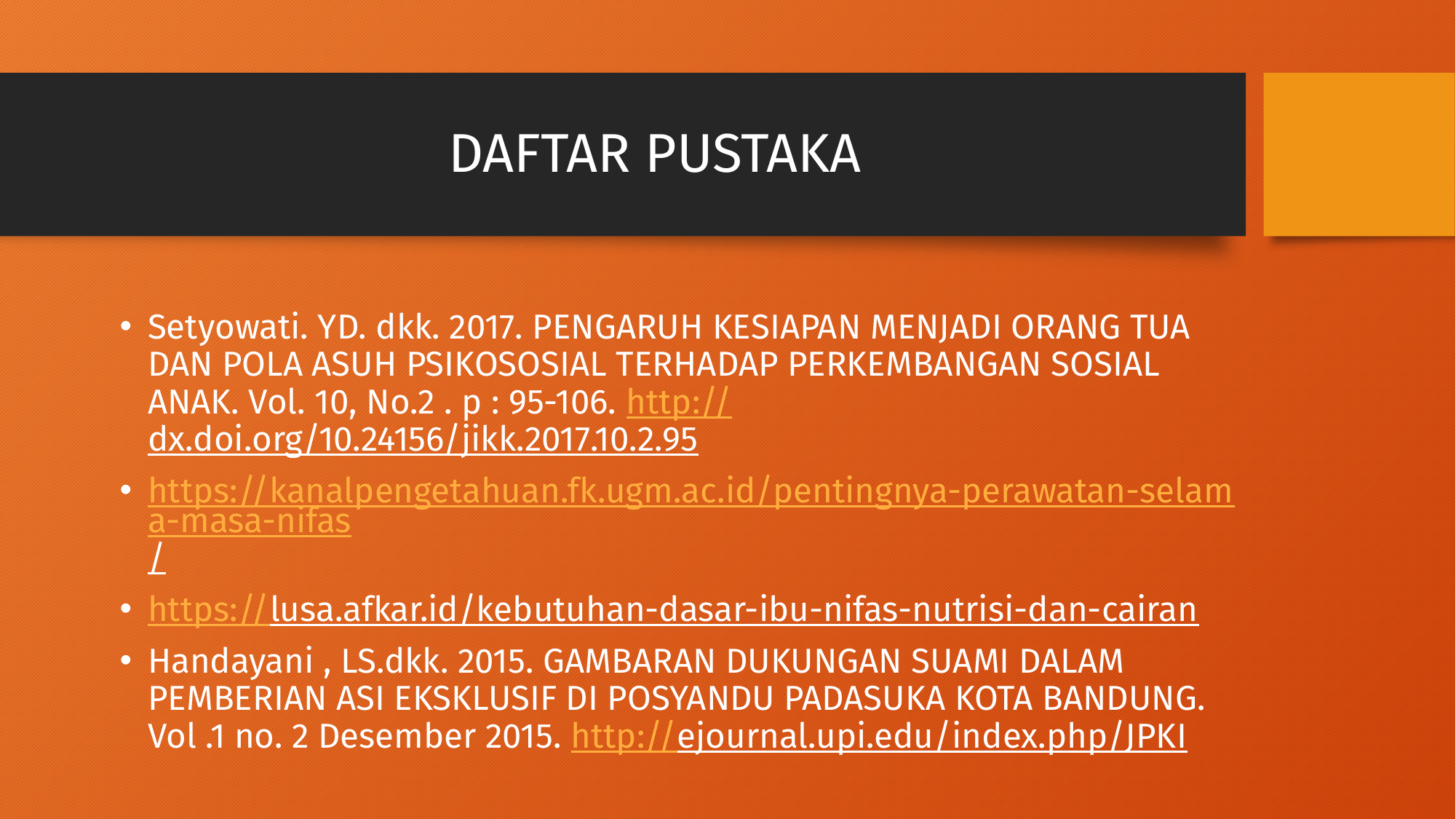

# DAFTAR PUSTAKA
Setyowati. YD. dkk. 2017. PENGARUH KESIAPAN MENJADI ORANG TUA DAN POLA ASUH PSIKOSOSIAL TERHADAP PERKEMBANGAN SOSIAL ANAK. Vol. 10, No.2 . p : 95-106. http://dx.doi.org/10.24156/jikk.2017.10.2.95
https://kanalpengetahuan.fk.ugm.ac.id/pentingnya-perawatan-selama-masa-nifas/
https://lusa.afkar.id/kebutuhan-dasar-ibu-nifas-nutrisi-dan-cairan
Handayani , LS.dkk. 2015. GAMBARAN DUKUNGAN SUAMI DALAM PEMBERIAN ASI EKSKLUSIF DI POSYANDU PADASUKA KOTA BANDUNG. Vol .1 no. 2 Desember 2015. http://ejournal.upi.edu/index.php/JPKI